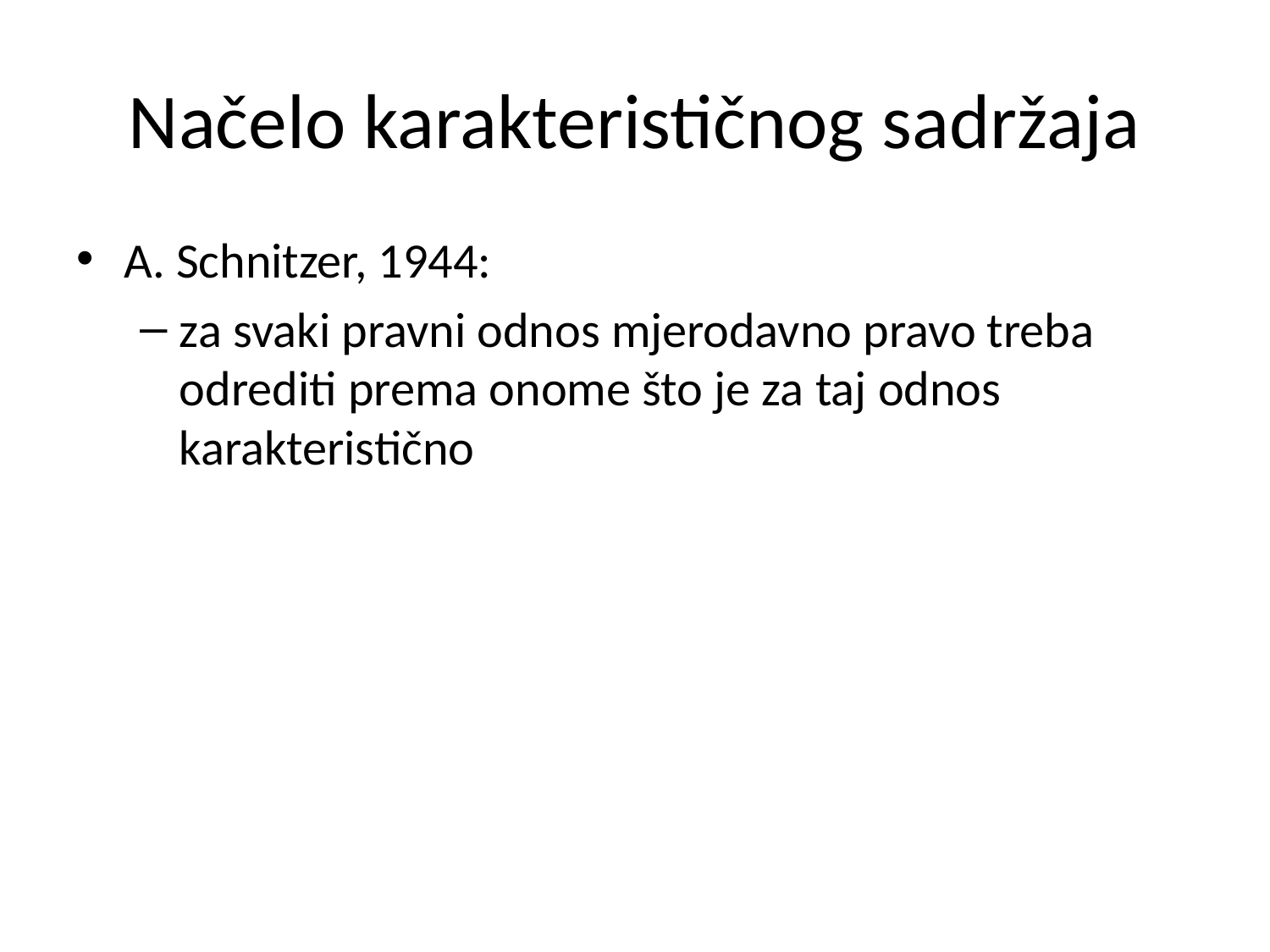

# Načelo karakterističnog sadržaja
A. Schnitzer, 1944:
za svaki pravni odnos mjerodavno pravo treba odrediti prema onome što je za taj odnos karakteristično